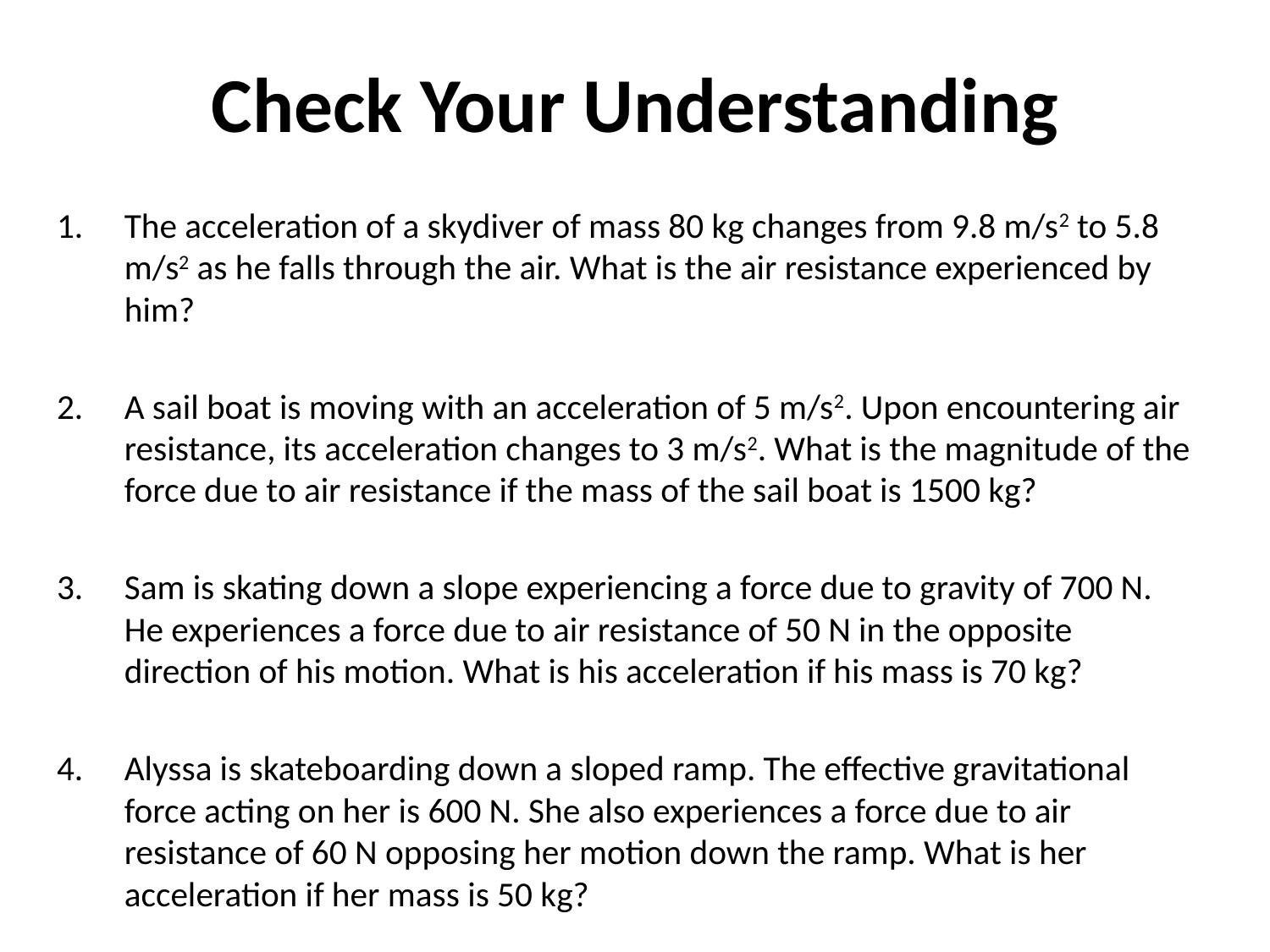

# Check Your Understanding
The acceleration of a skydiver of mass 80 kg changes from 9.8 m/s2 to 5.8 m/s2 as he falls through the air. What is the air resistance experienced by him?

A sail boat is moving with an acceleration of 5 m/s2. Upon encountering air resistance, its acceleration changes to 3 m/s2. What is the magnitude of the force due to air resistance if the mass of the sail boat is 1500 kg?

Sam is skating down a slope experiencing a force due to gravity of 700 N. He experiences a force due to air resistance of 50 N in the opposite direction of his motion. What is his acceleration if his mass is 70 kg?

Alyssa is skateboarding down a sloped ramp. The effective gravitational force acting on her is 600 N. She also experiences a force due to air resistance of 60 N opposing her motion down the ramp. What is her acceleration if her mass is 50 kg?